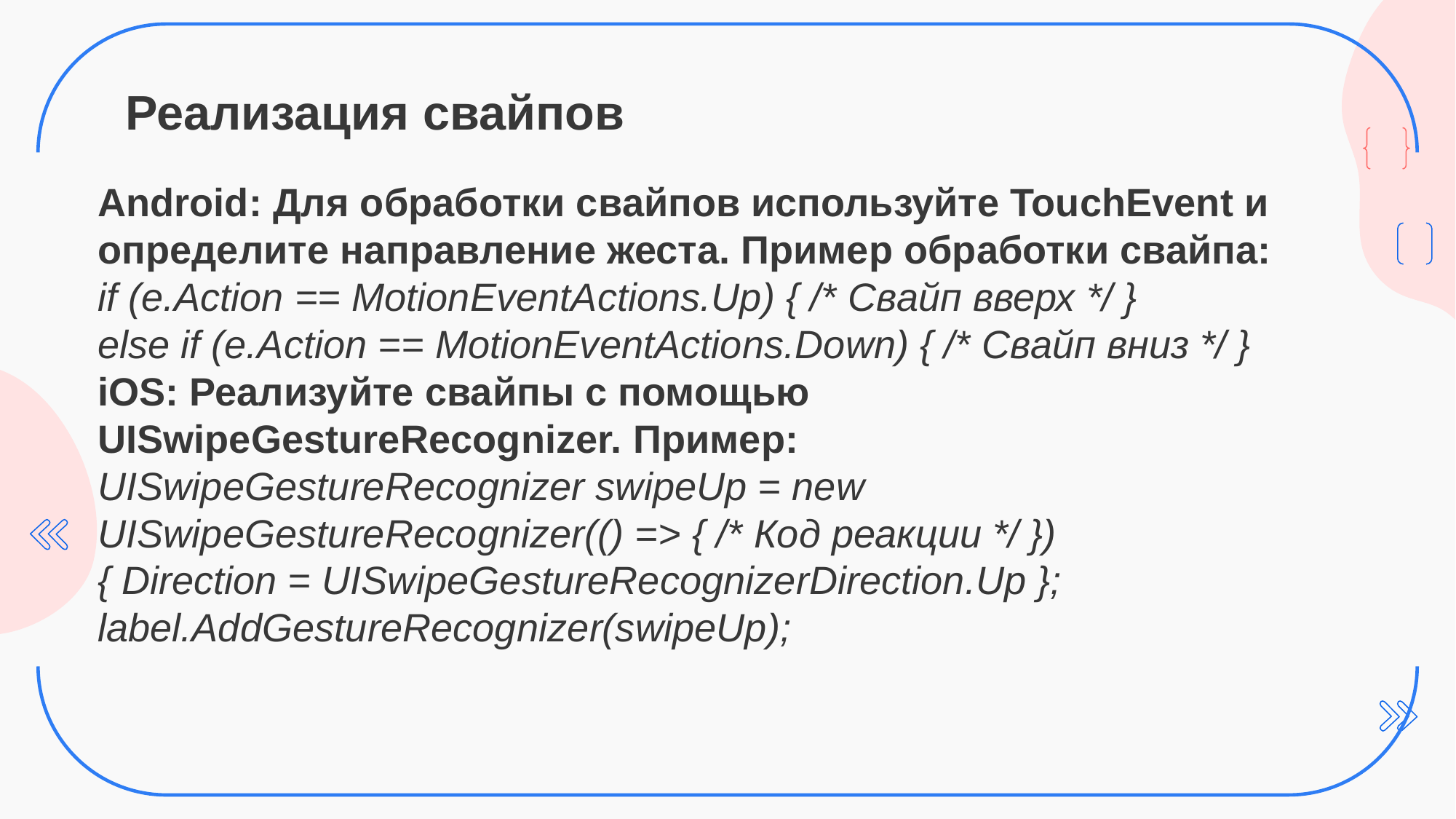

# Реализация свайпов
Android: Для обработки свайпов используйте TouchEvent и определите направление жеста. Пример обработки свайпа:
if (e.Action == MotionEventActions.Up) { /* Свайп вверх */ }
else if (e.Action == MotionEventActions.Down) { /* Свайп вниз */ }
iOS: Реализуйте свайпы с помощью UISwipeGestureRecognizer. Пример:
UISwipeGestureRecognizer swipeUp = new UISwipeGestureRecognizer(() => { /* Код реакции */ })
{ Direction = UISwipeGestureRecognizerDirection.Up };
label.AddGestureRecognizer(swipeUp);